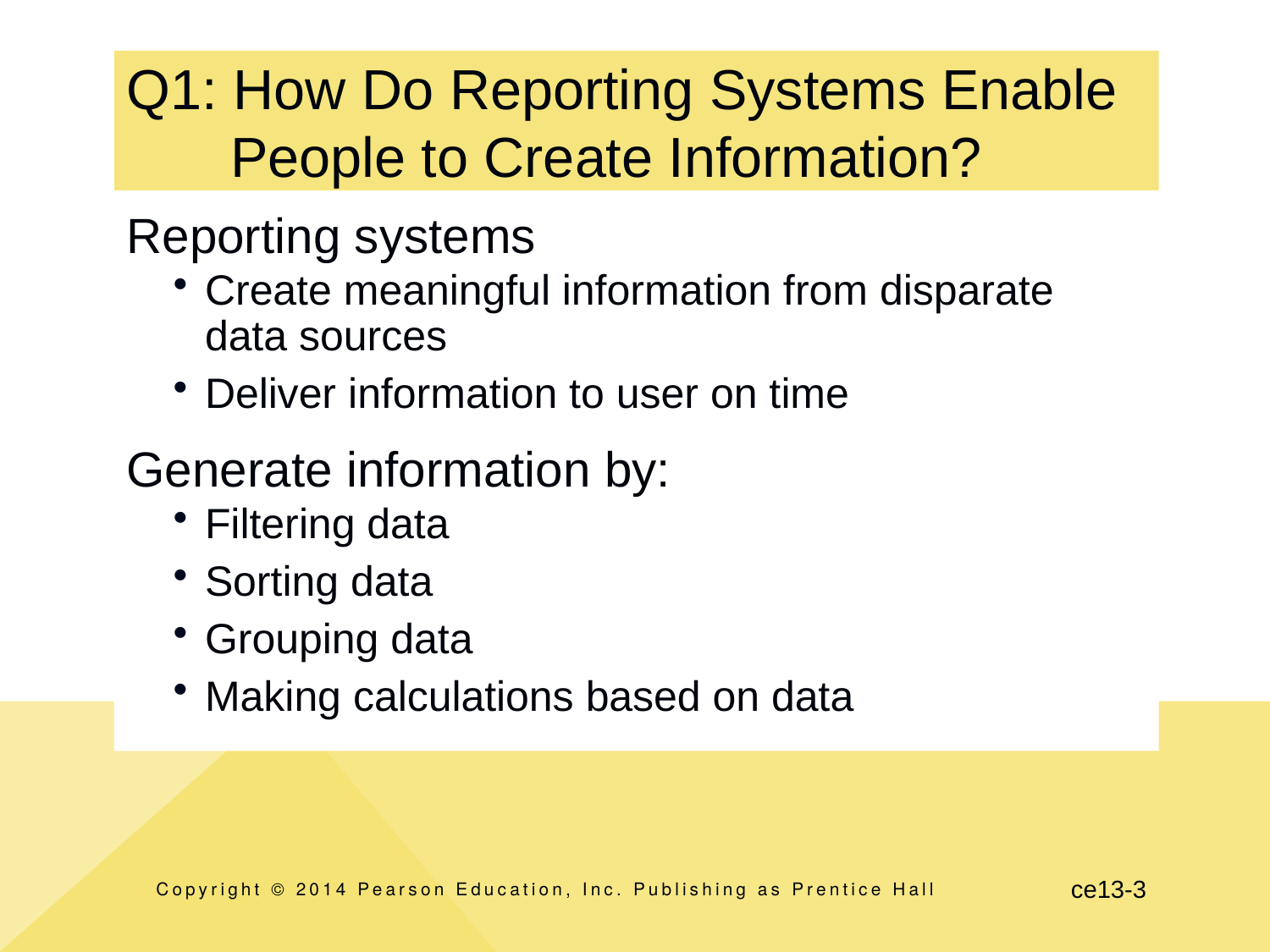

# Q1: How Do Reporting Systems Enable People to Create Information?
Reporting systems
Create meaningful information from disparate data sources
Deliver information to user on time
Generate information by:
Filtering data
Sorting data
Grouping data
Making calculations based on data

Copyright © 2014 Pearson Education, Inc. Publishing as Prentice Hall